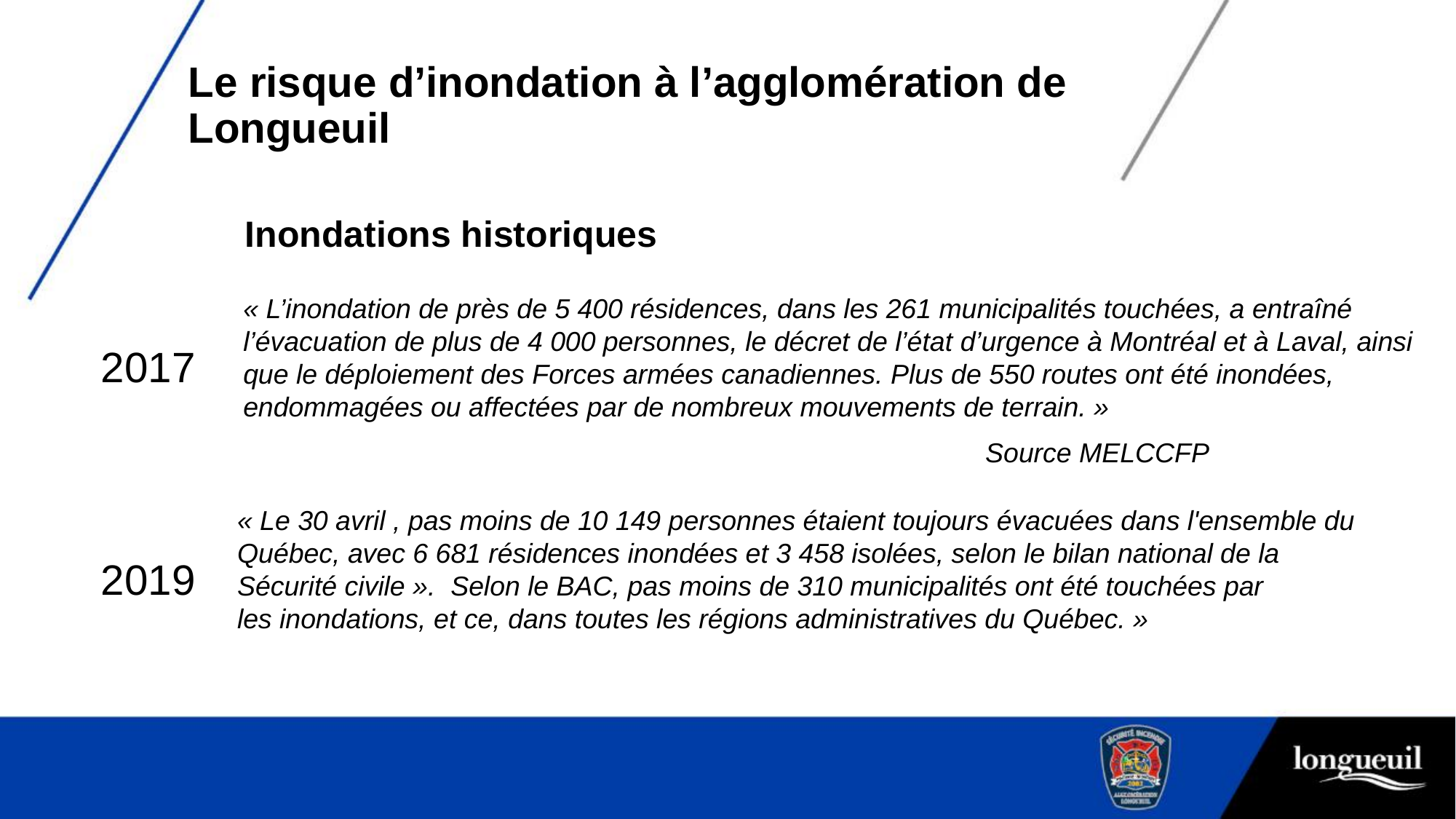

Le risque d’inondation à l’agglomération de Longueuil
Inondations historiques
« L’inondation de près de 5 400 résidences, dans les 261 municipalités touchées, a entraîné l’évacuation de plus de 4 000 personnes, le décret de l’état d’urgence à Montréal et à Laval, ainsi que le déploiement des Forces armées canadiennes. Plus de 550 routes ont été inondées, endommagées ou affectées par de nombreux mouvements de terrain. »
2017
Source MELCCFP
« Le 30 avril , pas moins de 10 149 personnes étaient toujours évacuées dans l'ensemble du Québec, avec 6 681 résidences inondées et 3 458 isolées, selon le bilan national de la Sécurité civile ».  Selon le BAC, pas moins de 310 municipalités ont été touchées par les inondations, et ce, dans toutes les régions administratives du Québec. »
2019